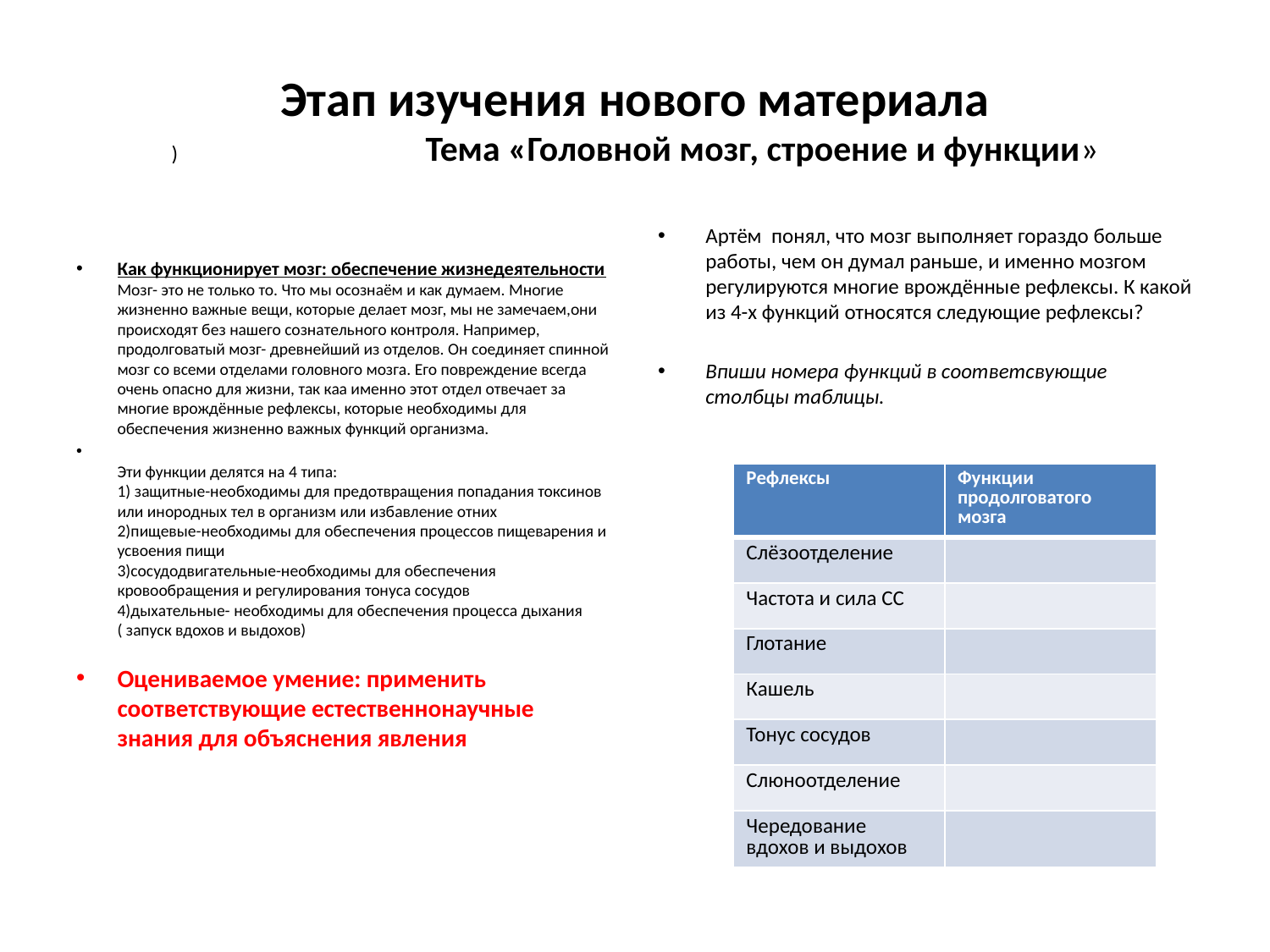

# Этап изучения нового материала )		Тема «Головной мозг, строение и функции»

Артём  понял, что мозг выполняет гораздо больше работы, чем он думал раньше, и именно мозгом регулируются многие врождённые рефлексы. К какой из 4-х функций относятся следующие рефлексы?

Впиши номера функций в соответсвующие столбцы таблицы.

Как функционирует мозг: обеспечение жизнедеятельности
Мозг- это не только то. Что мы осознаём и как думаем. Многие жизненно важные вещи, которые делает мозг, мы не замечаем,они происходят без нашего сознательного контроля. Например, продолговатый мозг- древнейший из отделов. Он соединяет спинной мозг со всеми отделами головного мозга. Его повреждение всегда очень опасно для жизни, так каа именно этот отдел отвечает за многие врождённые рефлексы, которые необходимы для обеспечения жизненно важных функций организма.
Эти функции делятся на 4 типа:
1) защитные-необходимы для предотвращения попадания токсинов или инородных тел в организм или избавление отних
2)пищевые-необходимы для обеспечения процессов пищеварения и усвоения пищи
3)сосудодвигательные-необходимы для обеспечения кровообращения и регулирования тонуса сосудов
4)дыхательные- необходимы для обеспечения процесса дыхания ( запуск вдохов и выдохов)

Оцениваемое умение: применить соответствующие естественнонаучные знания для объяснения явления
| Рефлексы | Функции продолговатого мозга |
| --- | --- |
| Слёзоотделение |  |
| Частота и сила СС |  |
| Глотание |  |
| Кашель |  |
| Тонус сосудов |  |
| Слюноотделение |  |
| Чередование вдохов и выдохов |  |